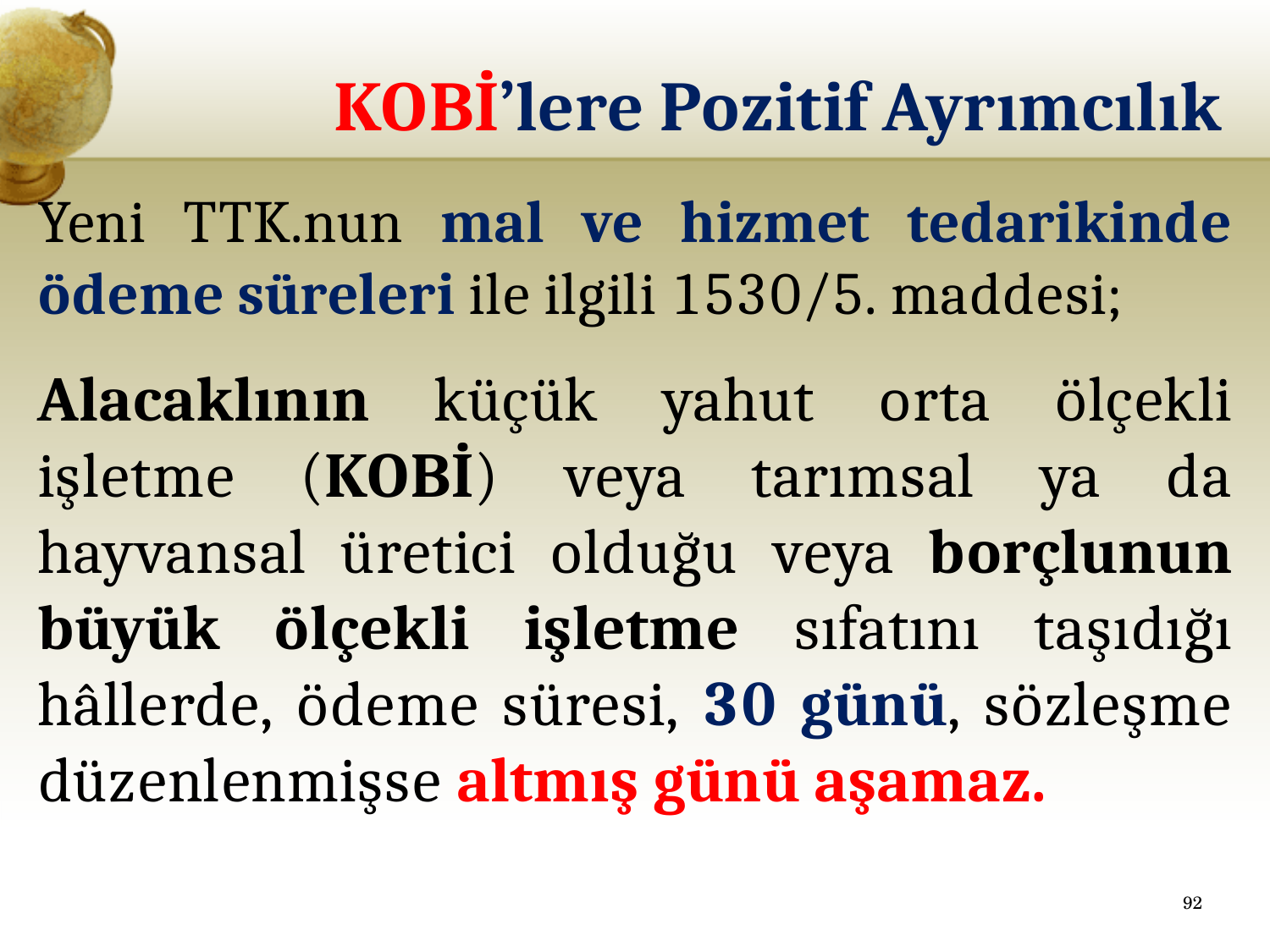

# KOBİ’lere Pozitif Ayrımcılık

Yeni TTK.nun mal ve hizmet tedarikinde ödeme süreleri ile ilgili 1530/5. maddesi;
Alacaklının küçük yahut orta ölçekli işletme (KOBİ) veya tarımsal ya da hayvansal üretici olduğu veya borçlunun büyük ölçekli işletme sıfatını taşıdığı hâllerde, ödeme süresi, 30 günü, sözleşme düzenlenmişse altmış günü aşamaz.
92